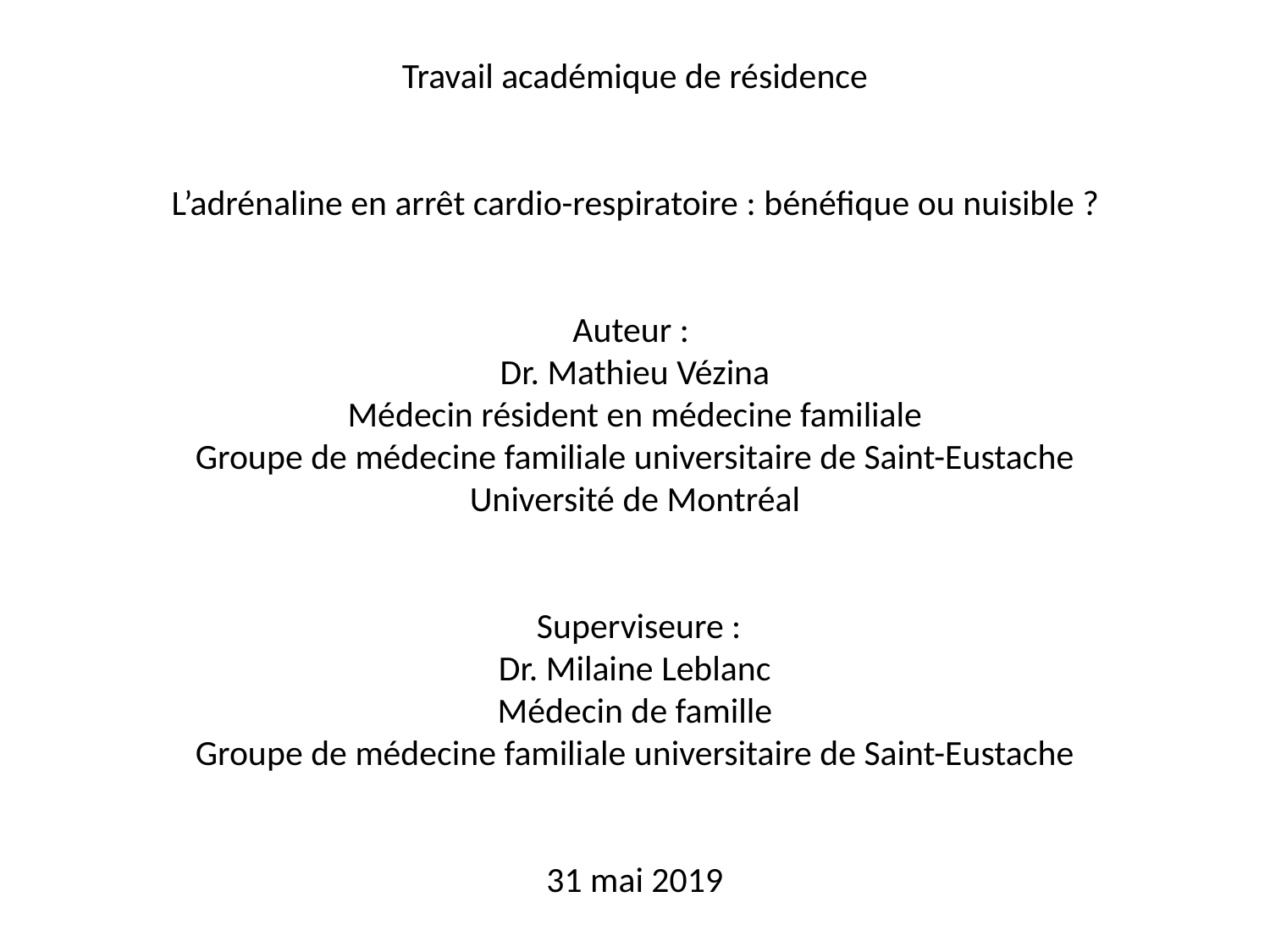

Travail académique de résidence

L’adrénaline en arrêt cardio-respiratoire : bénéfique ou nuisible ?

Auteur :
Dr. Mathieu Vézina
Médecin résident en médecine familiale
Groupe de médecine familiale universitaire de Saint-Eustache
Université de Montréal

 Superviseure :
Dr. Milaine Leblanc
Médecin de famille
Groupe de médecine familiale universitaire de Saint-Eustache

31 mai 2019

#